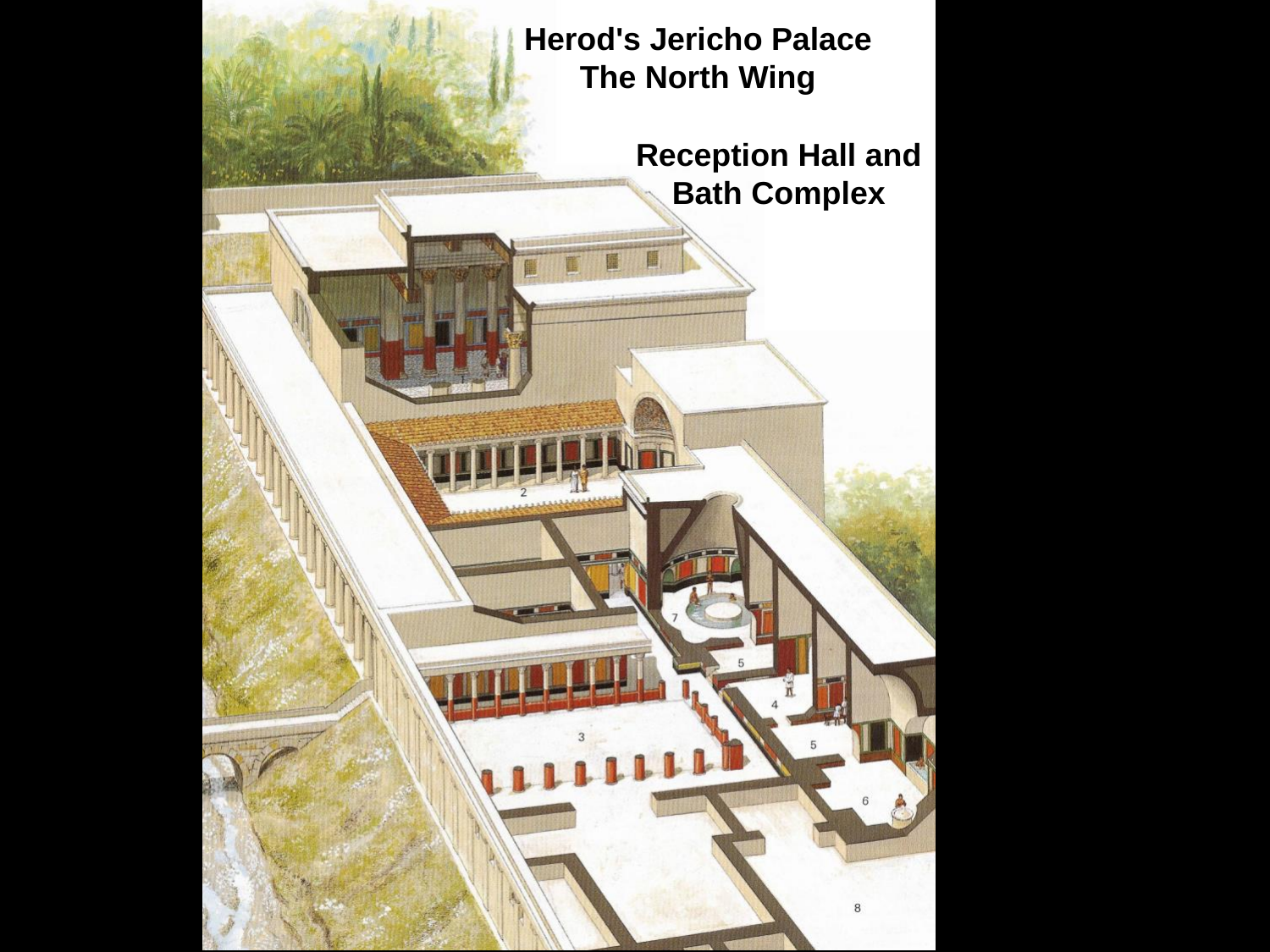

Herod's Jericho Palace
The North Wing
#
Reception Hall and
Bath Complex